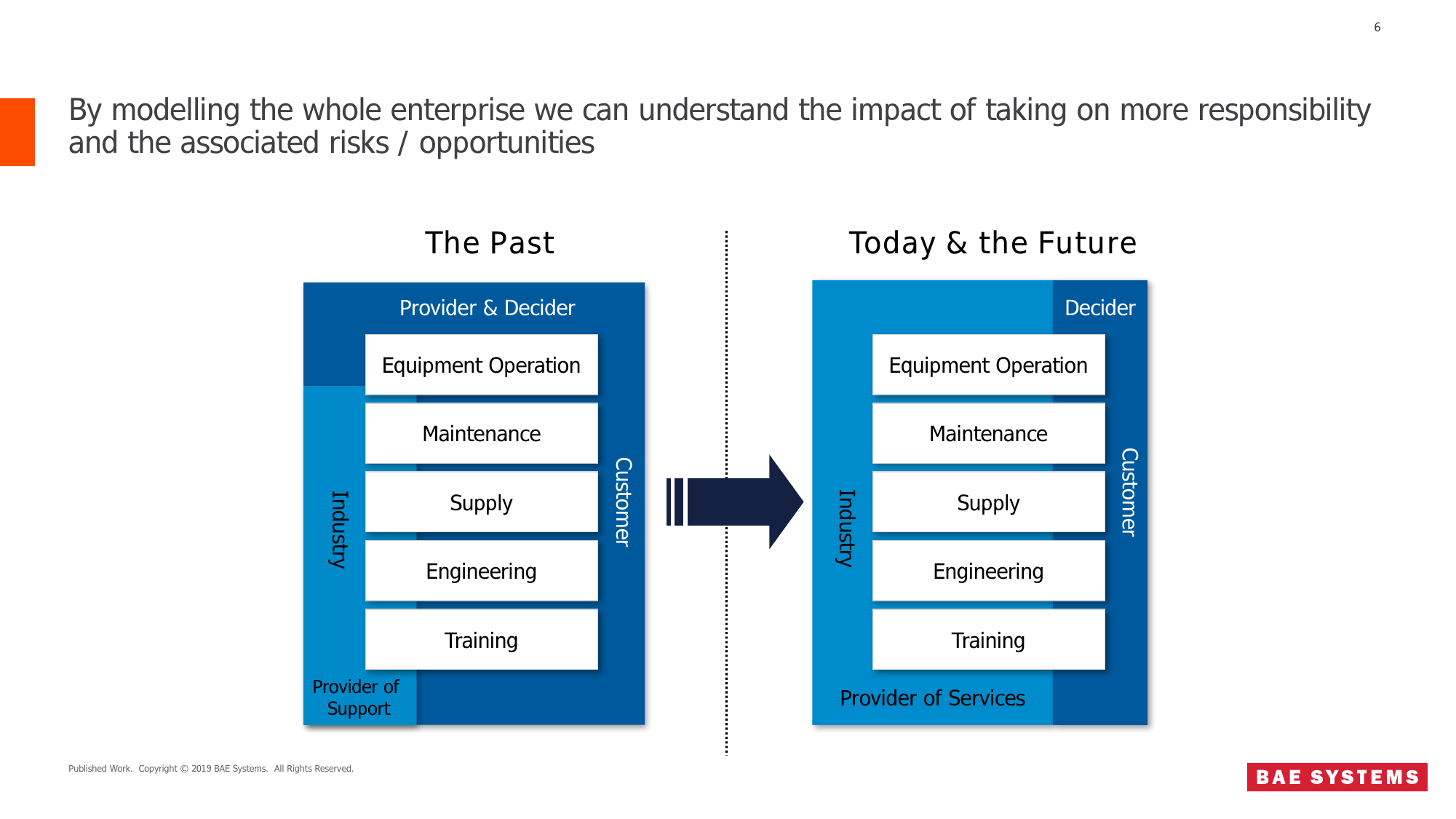

6
# By modelling the whole enterprise we can understand the impact of taking on more responsibility and the associated risks / opportunities
The Past
Today & the Future

Industry
Provider of Services

Decider
Customer

Provider & Decider
Equipment Operation
Maintenance
Supply
Engineering
Training
Equipment Operation

Maintenance

Supply
Customer
Industry
Engineering
Training
Provider of
Support